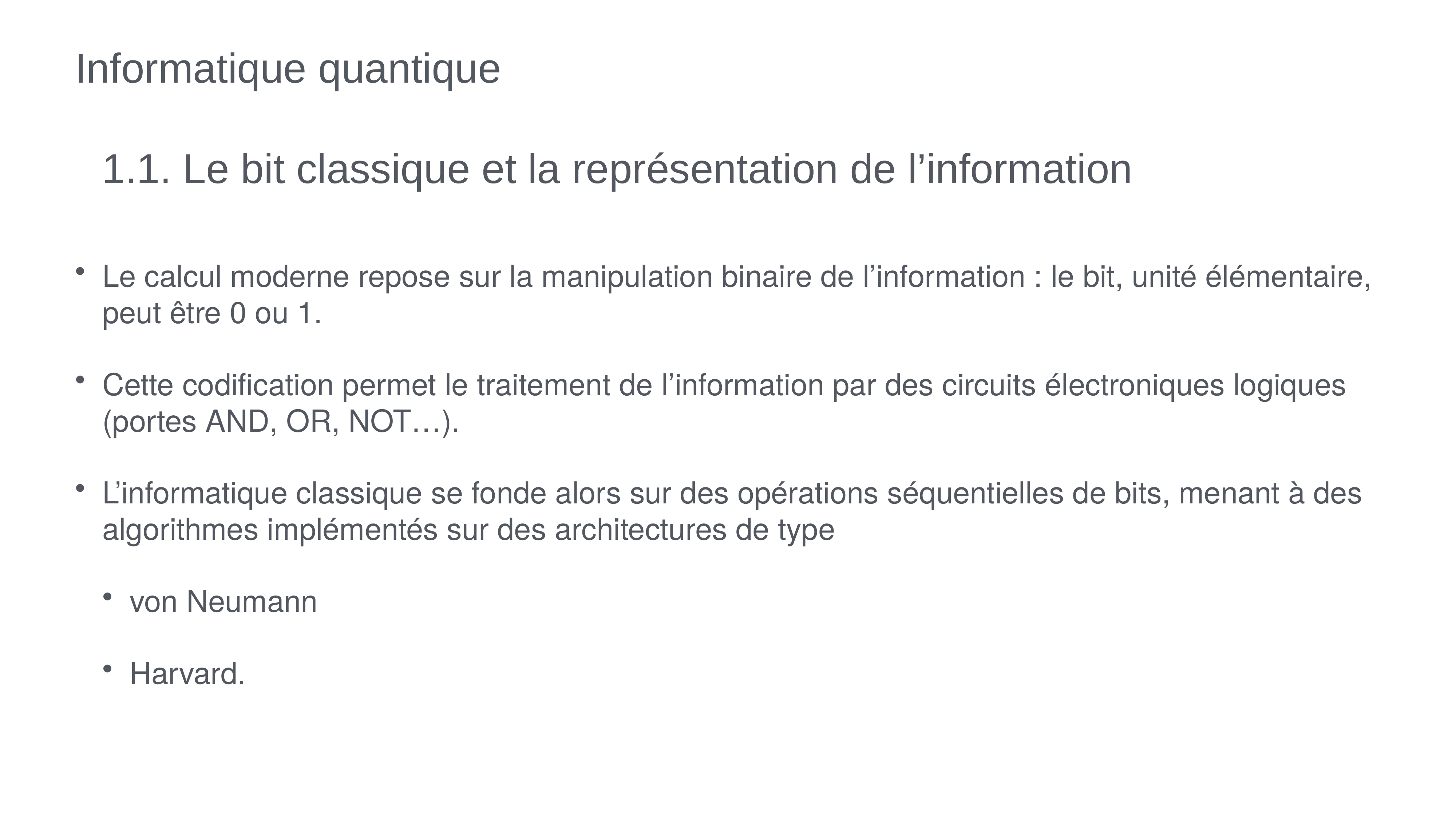

# Informatique quantique
1.1. Le bit classique et la représentation de l’information

Le calcul moderne repose sur la manipulation binaire de l’information : le bit, unité élémentaire, peut être 0 ou 1.
Cette codification permet le traitement de l’information par des circuits électroniques logiques (portes AND, OR, NOT…).
L’informatique classique se fonde alors sur des opérations séquentielles de bits, menant à des algorithmes implémentés sur des architectures de type
von Neumann
Harvard.